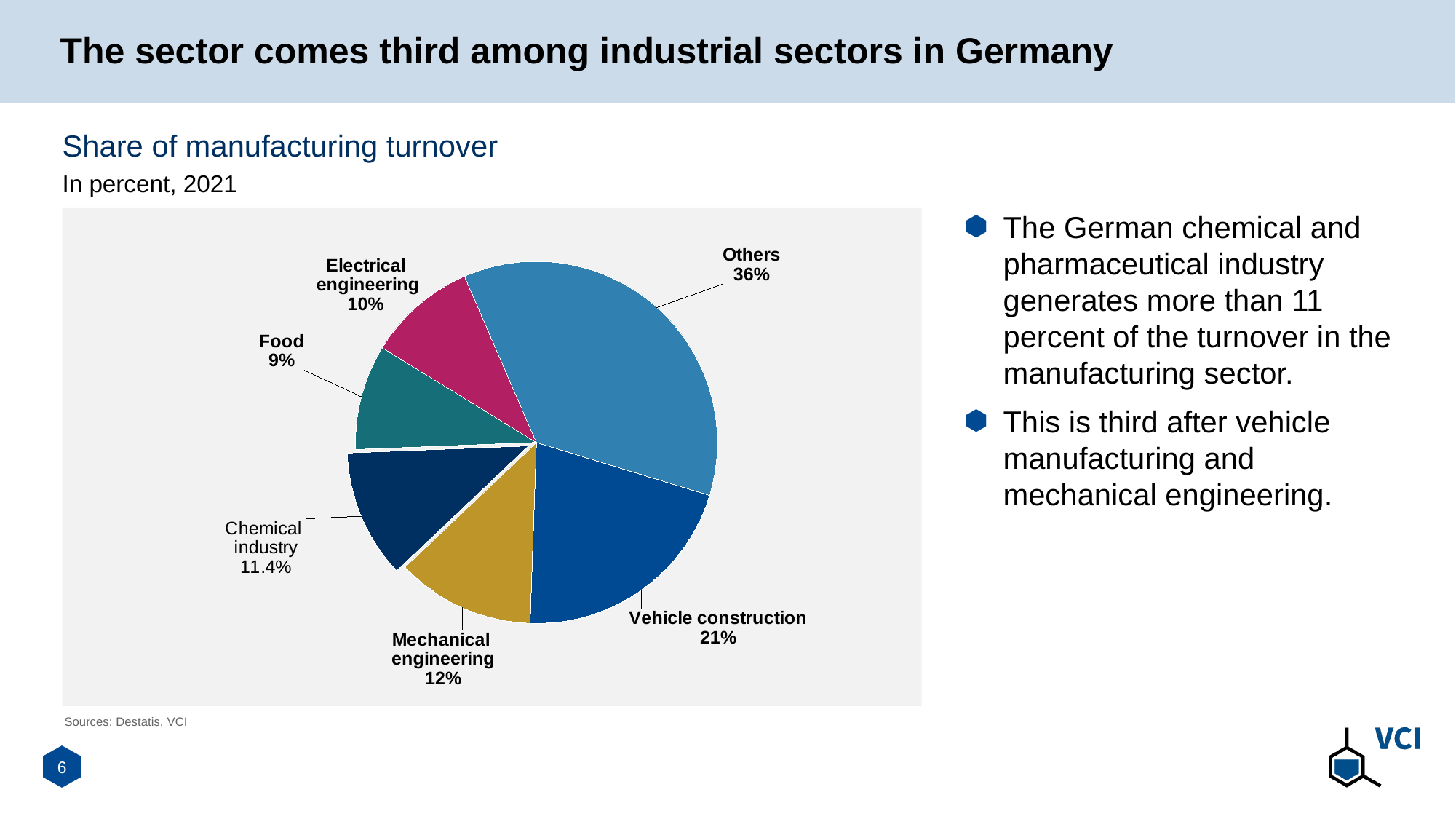

# The sector comes third among industrial sectors in Germany
Share of manufacturing turnover
In percent, 2021
The German chemical and pharmaceutical industry generates more than 11 percent of the turnover in the manufacturing sector.
This is third after vehicle manufacturing and mechanical engineering.

### Chart

| Category | Umsatz (in Mrd. Euro) |
|---|---|
| Vehicle construction | 413.492588 |
| Mechanical
engineering | 245.514837 |
| Chemical
industry | 227.135292 |
| Food | 186.25314 |
| Electrical
 engineering | 193.129547 |
| Others | 718.949051 |
Sources: Destatis, VCI

6